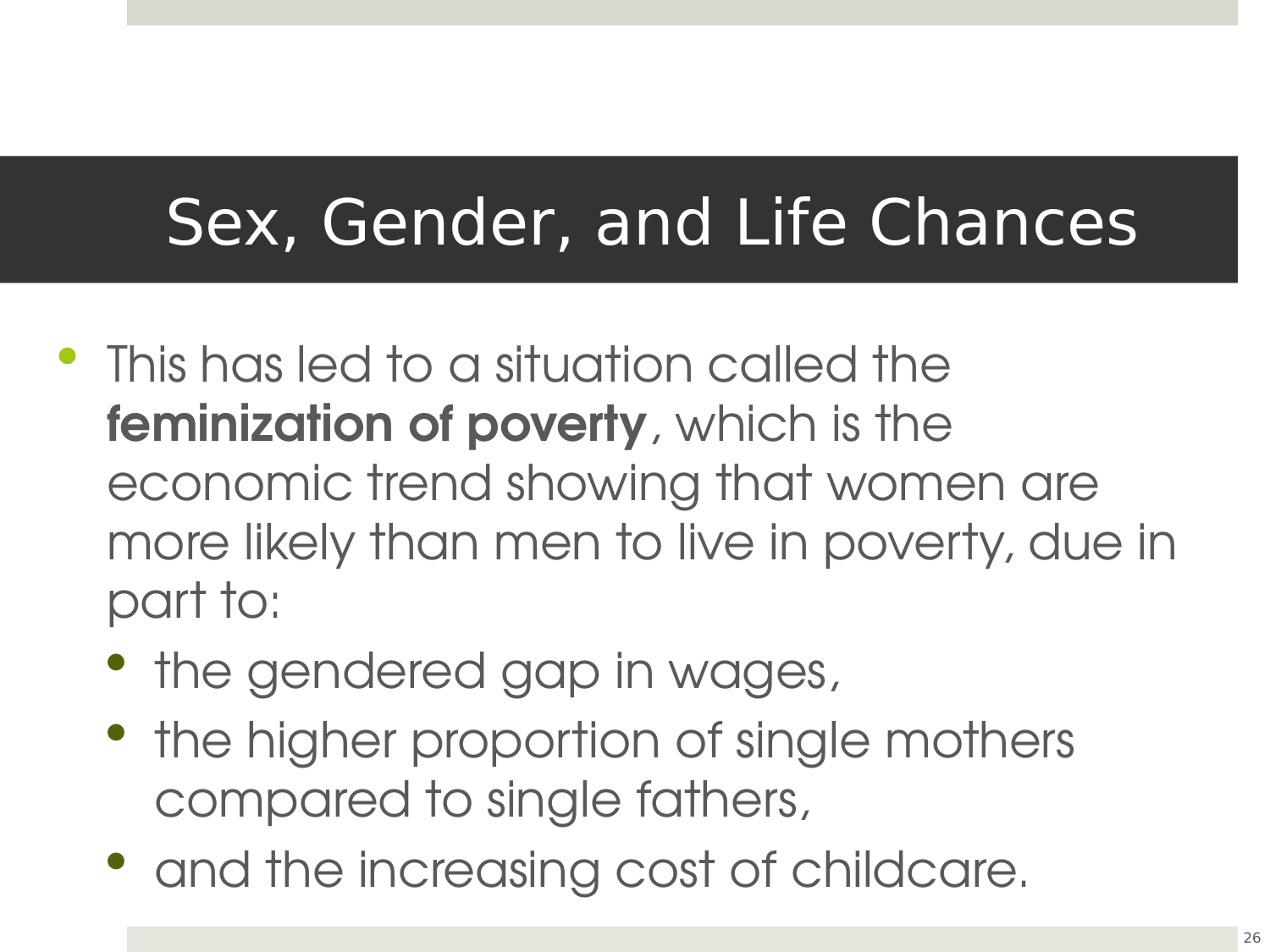

# Sex, Gender, and Life Chances
This has led to a situation called the feminization of poverty, which is the economic trend showing that women are more likely than men to live in poverty, due in part to:
the gendered gap in wages,
the higher proportion of single mothers compared to single fathers,
and the increasing cost of childcare.

26